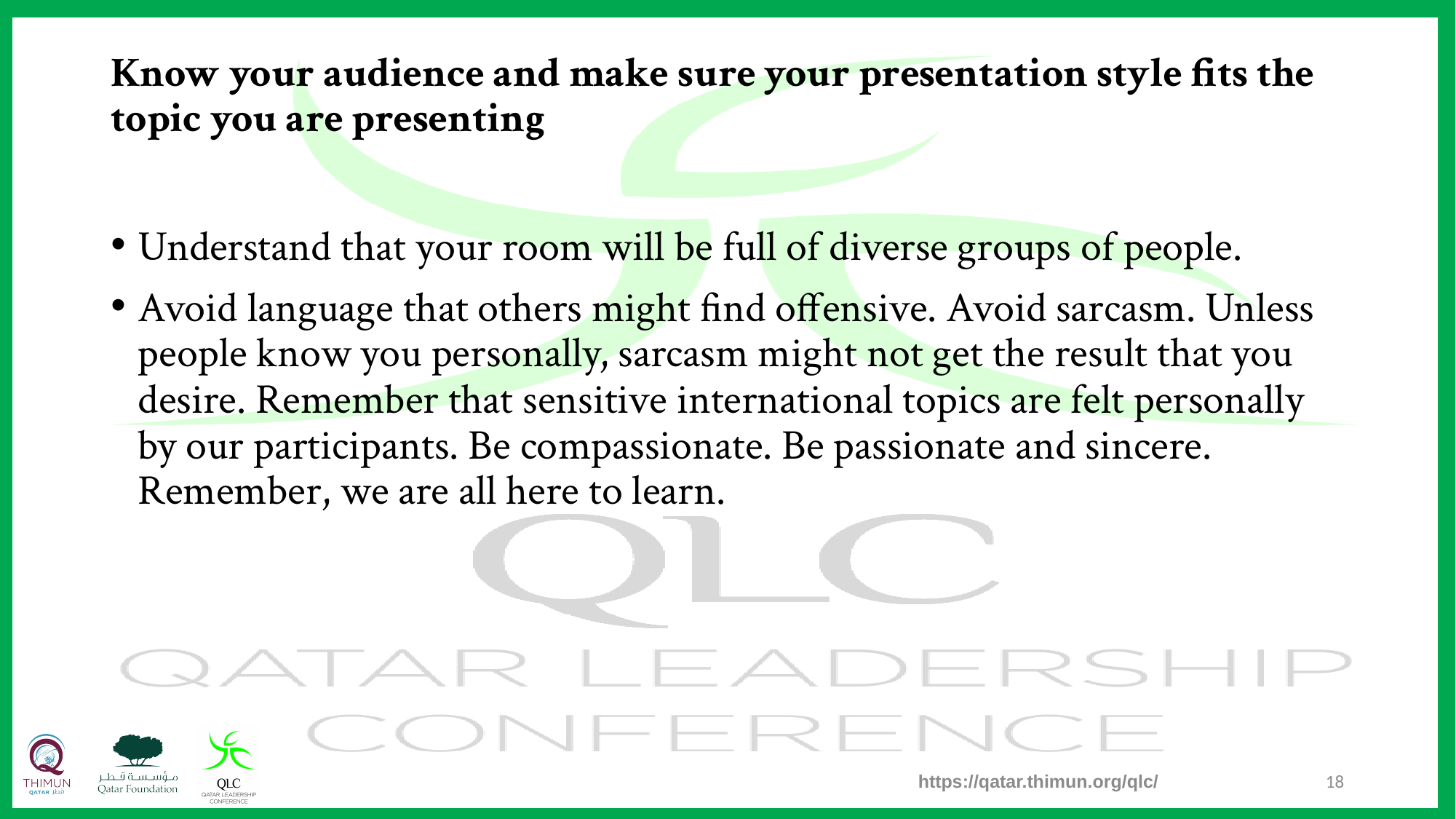

# Know your audience and make sure your presentation style fits the topic you are presenting
Understand that your room will be full of diverse groups of people.
Avoid language that others might find offensive. Avoid sarcasm. Unless people know you personally, sarcasm might not get the result that you desire. Remember that sensitive international topics are felt personally by our participants. Be compassionate. Be passionate and sincere. Remember, we are all here to learn.

https://qatar.thimun.org/qlc/
18